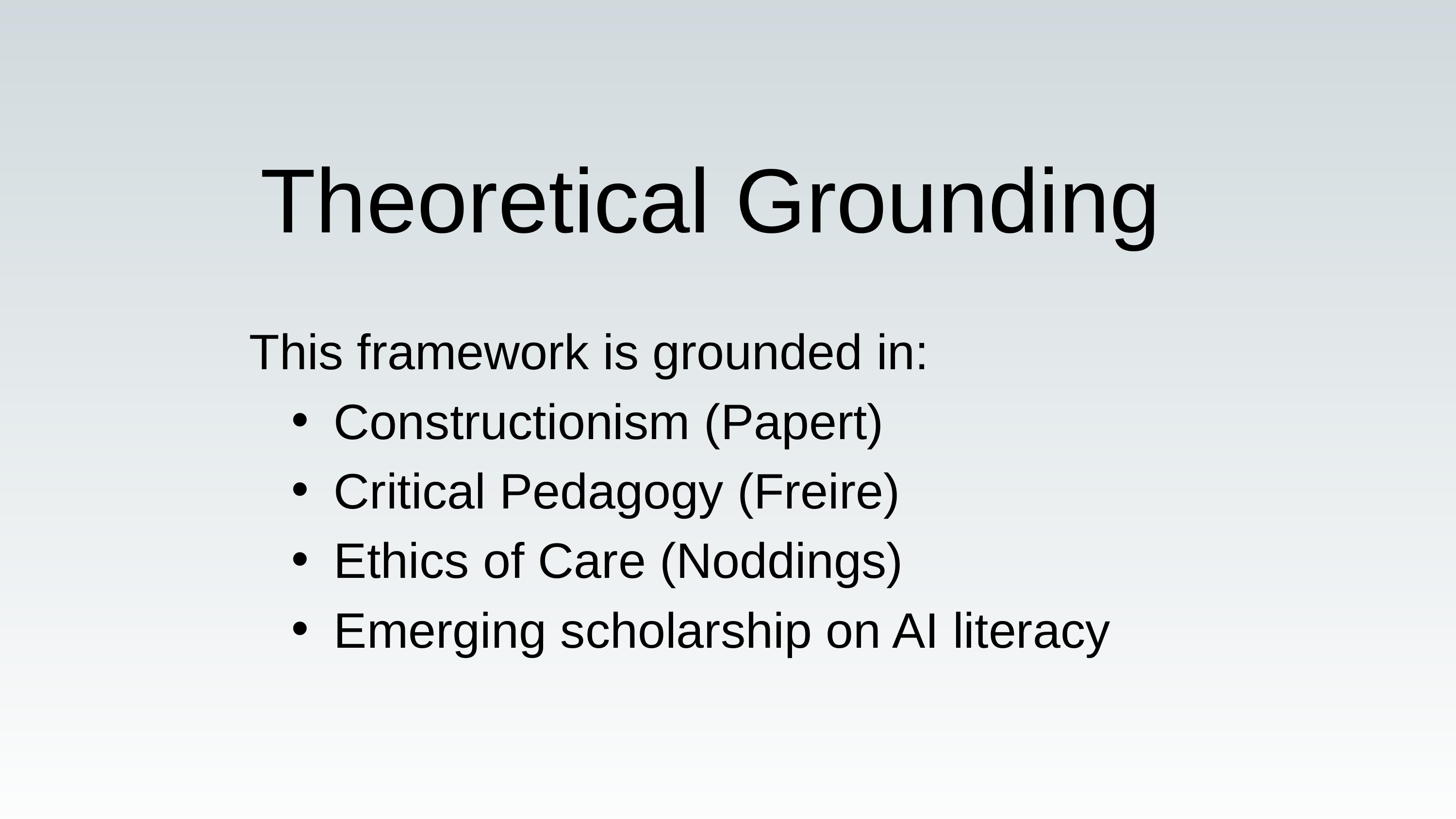

Theoretical Grounding
This framework is grounded in:
Constructionism (Papert)
Critical Pedagogy (Freire)
Ethics of Care (Noddings)
Emerging scholarship on AI literacy